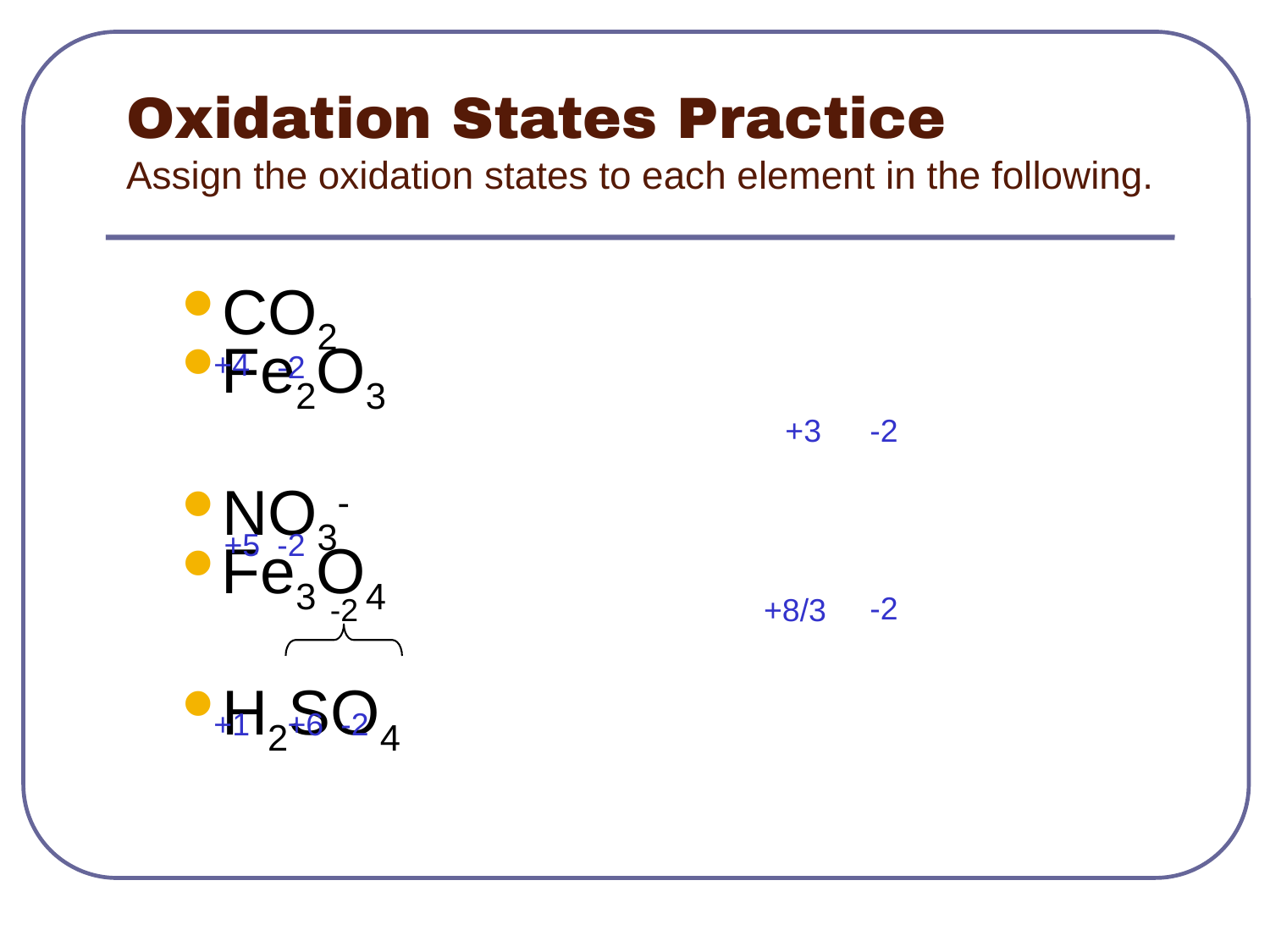

# Oxidation States Practice Assign the oxidation states to each element in the following.
CO2

NO3-

H2SO4

Fe2O3

Fe3O4

+4
-2
+3
-2
+5
-2

-2
-2
+8/3
+1
+6
-2